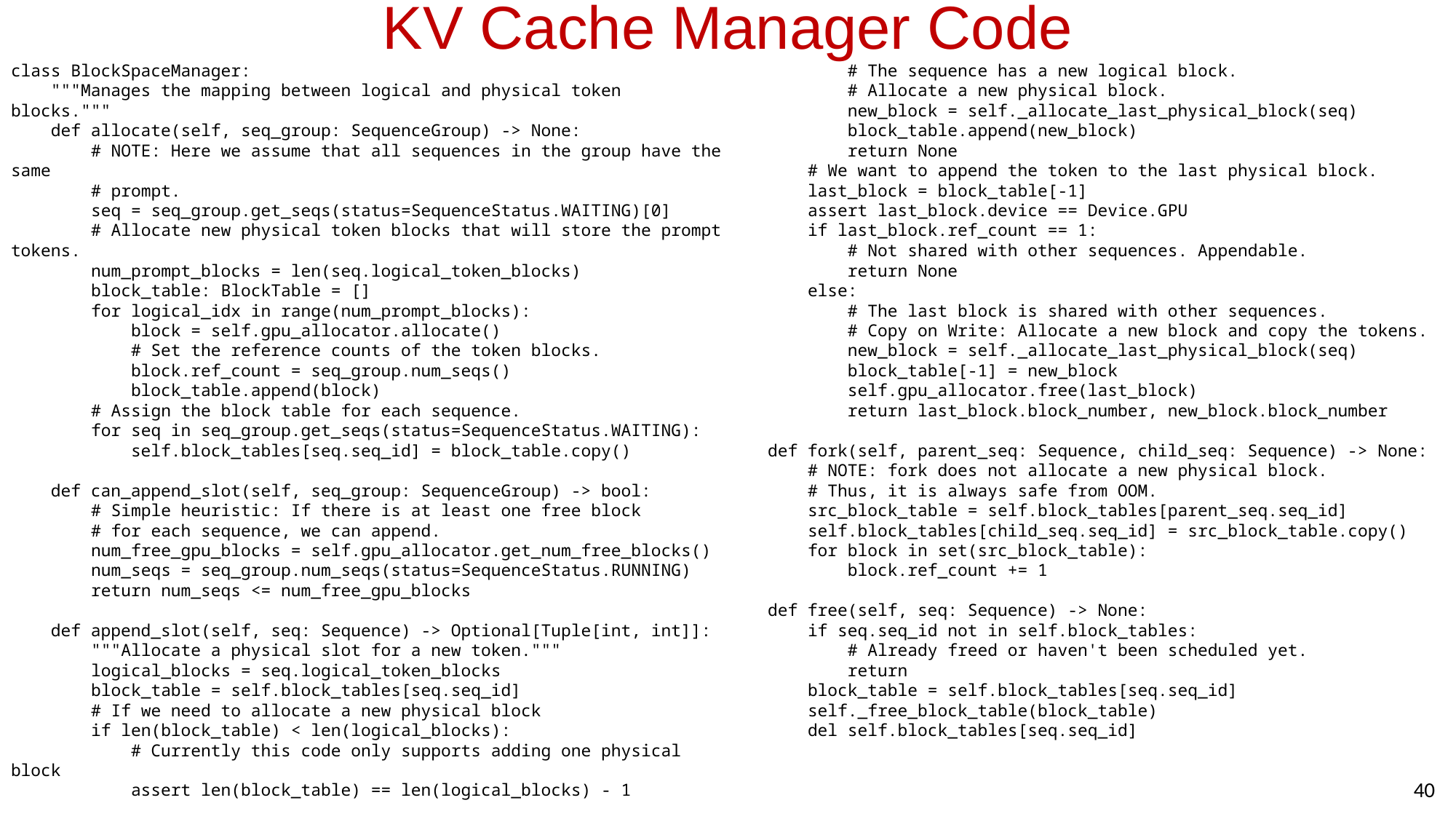

# KV Cache Manager Code
class BlockSpaceManager:
    """Manages the mapping between logical and physical token blocks."""
    def allocate(self, seq_group: SequenceGroup) -> None:
        # NOTE: Here we assume that all sequences in the group have the same
        # prompt.
        seq = seq_group.get_seqs(status=SequenceStatus.WAITING)[0]
        # Allocate new physical token blocks that will store the prompt tokens.
        num_prompt_blocks = len(seq.logical_token_blocks)
        block_table: BlockTable = []
        for logical_idx in range(num_prompt_blocks):
            block = self.gpu_allocator.allocate()
            # Set the reference counts of the token blocks.
            block.ref_count = seq_group.num_seqs()
            block_table.append(block)
        # Assign the block table for each sequence.
        for seq in seq_group.get_seqs(status=SequenceStatus.WAITING):
            self.block_tables[seq.seq_id] = block_table.copy()

    def can_append_slot(self, seq_group: SequenceGroup) -> bool:
        # Simple heuristic: If there is at least one free block
        # for each sequence, we can append.
        num_free_gpu_blocks = self.gpu_allocator.get_num_free_blocks()
        num_seqs = seq_group.num_seqs(status=SequenceStatus.RUNNING)
        return num_seqs <= num_free_gpu_blocks

    def append_slot(self, seq: Sequence) -> Optional[Tuple[int, int]]:
        """Allocate a physical slot for a new token."""
        logical_blocks = seq.logical_token_blocks
        block_table = self.block_tables[seq.seq_id]
        # If we need to allocate a new physical block
        if len(block_table) < len(logical_blocks):
            # Currently this code only supports adding one physical block
            assert len(block_table) == len(logical_blocks) - 1
            # The sequence has a new logical block.
            # Allocate a new physical block.
            new_block = self._allocate_last_physical_block(seq)
            block_table.append(new_block)
            return None
        # We want to append the token to the last physical block.
        last_block = block_table[-1]
        assert last_block.device == Device.GPU
        if last_block.ref_count == 1:
            # Not shared with other sequences. Appendable.
            return None
        else:
            # The last block is shared with other sequences.
            # Copy on Write: Allocate a new block and copy the tokens.
            new_block = self._allocate_last_physical_block(seq)
            block_table[-1] = new_block
            self.gpu_allocator.free(last_block)
            return last_block.block_number, new_block.block_number

    def fork(self, parent_seq: Sequence, child_seq: Sequence) -> None:
        # NOTE: fork does not allocate a new physical block.
        # Thus, it is always safe from OOM.
        src_block_table = self.block_tables[parent_seq.seq_id]
        self.block_tables[child_seq.seq_id] = src_block_table.copy()
        for block in set(src_block_table):
            block.ref_count += 1

    def free(self, seq: Sequence) -> None:
        if seq.seq_id not in self.block_tables:
            # Already freed or haven't been scheduled yet.
            return
        block_table = self.block_tables[seq.seq_id]
        self._free_block_table(block_table)
        del self.block_tables[seq.seq_id]
40